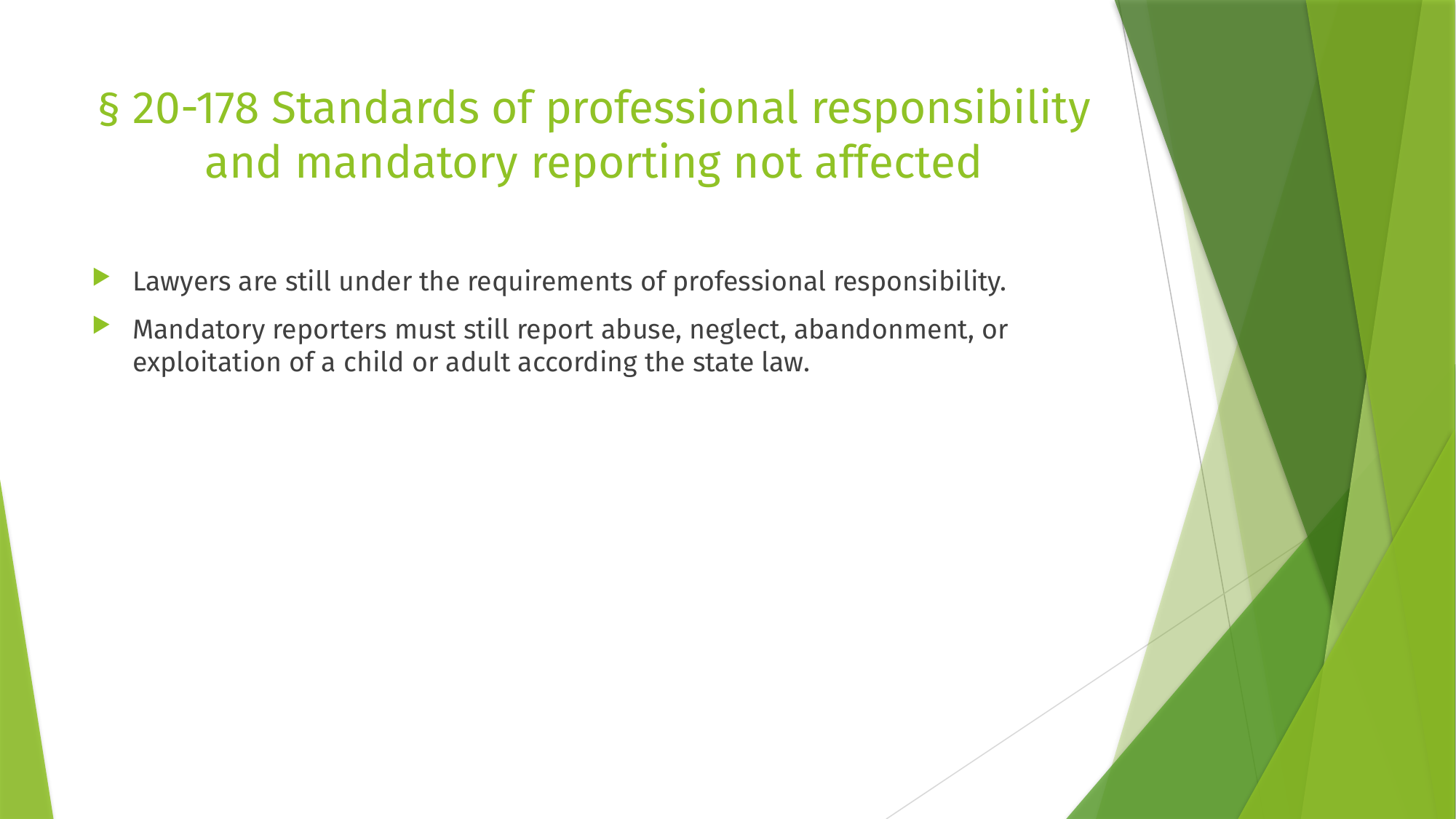

# § 20-178 Standards of professional responsibility and mandatory reporting not affected
Lawyers are still under the requirements of professional responsibility.
Mandatory reporters must still report abuse, neglect, abandonment, or exploitation of a child or adult according the state law.